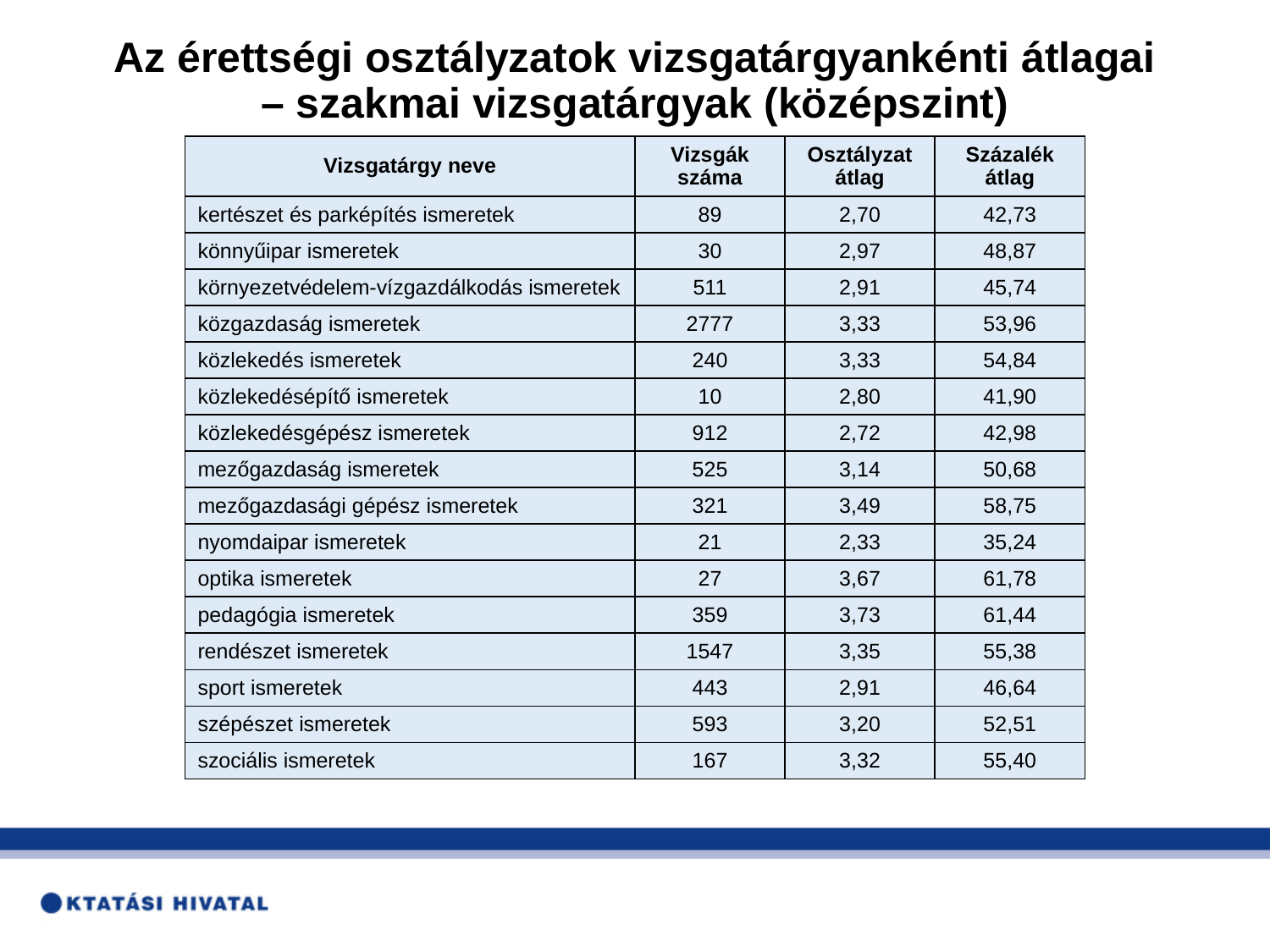

# Az érettségi osztályzatok vizsgatárgyankénti átlagai – szakmai vizsgatárgyak (középszint)
| Vizsgatárgy neve | Vizsgák száma | Osztályzat átlag | Százalék átlag |
| --- | --- | --- | --- |
| kertészet és parképítés ismeretek | 89 | 2,70 | 42,73 |
| könnyűipar ismeretek | 30 | 2,97 | 48,87 |
| környezetvédelem-vízgazdálkodás ismeretek | 511 | 2,91 | 45,74 |
| közgazdaság ismeretek | 2777 | 3,33 | 53,96 |
| közlekedés ismeretek | 240 | 3,33 | 54,84 |
| közlekedésépítő ismeretek | 10 | 2,80 | 41,90 |
| közlekedésgépész ismeretek | 912 | 2,72 | 42,98 |
| mezőgazdaság ismeretek | 525 | 3,14 | 50,68 |
| mezőgazdasági gépész ismeretek | 321 | 3,49 | 58,75 |
| nyomdaipar ismeretek | 21 | 2,33 | 35,24 |
| optika ismeretek | 27 | 3,67 | 61,78 |
| pedagógia ismeretek | 359 | 3,73 | 61,44 |
| rendészet ismeretek | 1547 | 3,35 | 55,38 |
| sport ismeretek | 443 | 2,91 | 46,64 |
| szépészet ismeretek | 593 | 3,20 | 52,51 |
| szociális ismeretek | 167 | 3,32 | 55,40 |